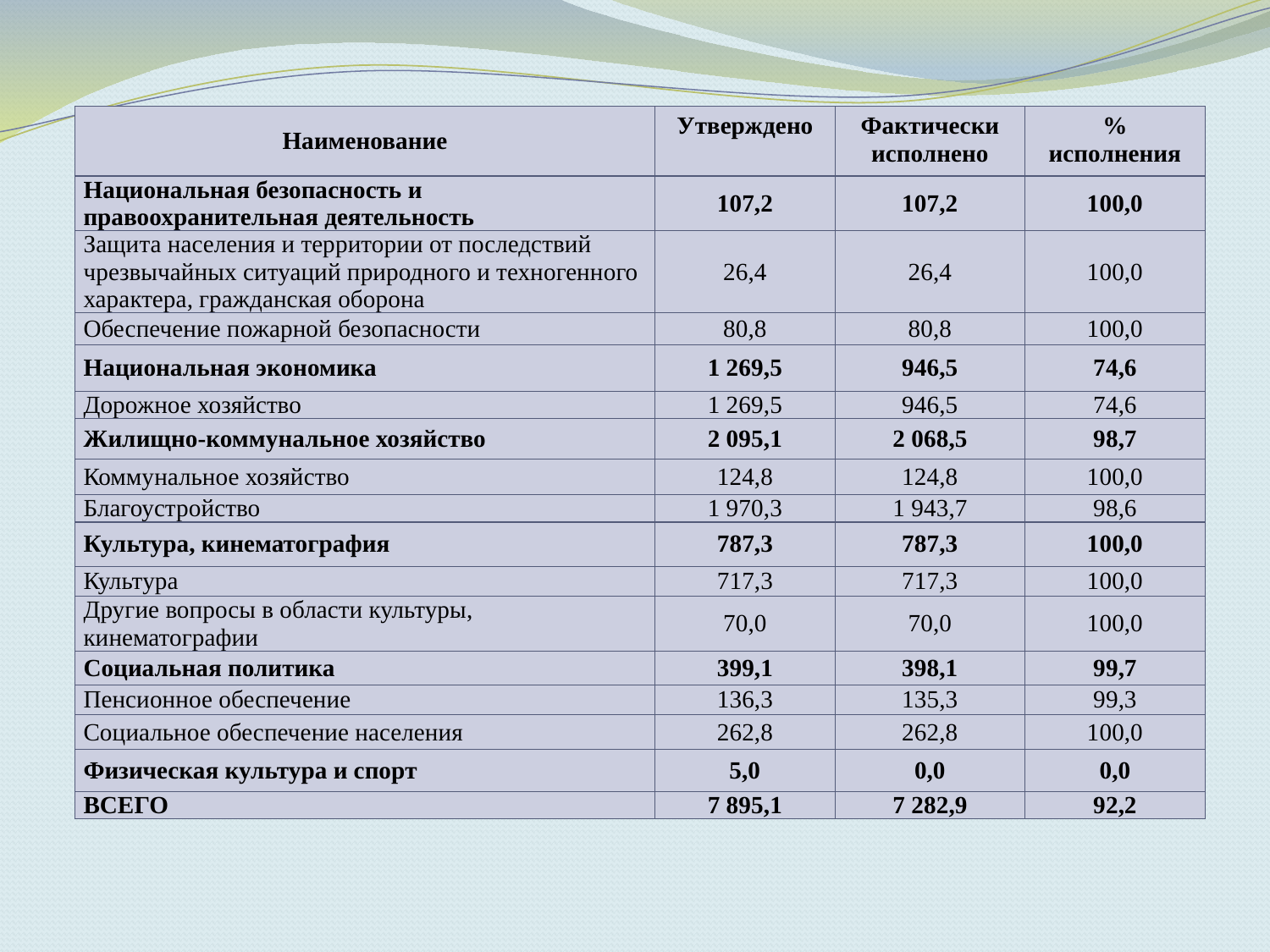

| Наименование | Утверждено | Фактически исполнено | % исполнения |
| --- | --- | --- | --- |
| Национальная безопасность и правоохранительная деятельность | 107,2 | 107,2 | 100,0 |
| Защита населения и территории от последствий чрезвычайных ситуаций природного и техногенного характера, гражданская оборона | 26,4 | 26,4 | 100,0 |
| Обеспечение пожарной безопасности | 80,8 | 80,8 | 100,0 |
| Национальная экономика | 1 269,5 | 946,5 | 74,6 |
| Дорожное хозяйство | 1 269,5 | 946,5 | 74,6 |
| Жилищно-коммунальное хозяйство | 2 095,1 | 2 068,5 | 98,7 |
| Коммунальное хозяйство | 124,8 | 124,8 | 100,0 |
| Благоустройство | 1 970,3 | 1 943,7 | 98,6 |
| Культура, кинематография | 787,3 | 787,3 | 100,0 |
| Культура | 717,3 | 717,3 | 100,0 |
| Другие вопросы в области культуры, кинематографии | 70,0 | 70,0 | 100,0 |
| Социальная политика | 399,1 | 398,1 | 99,7 |
| Пенсионное обеспечение | 136,3 | 135,3 | 99,3 |
| Социальное обеспечение населения | 262,8 | 262,8 | 100,0 |
| Физическая культура и спорт | 5,0 | 0,0 | 0,0 |
| ВСЕГО | 7 895,1 | 7 282,9 | 92,2 |